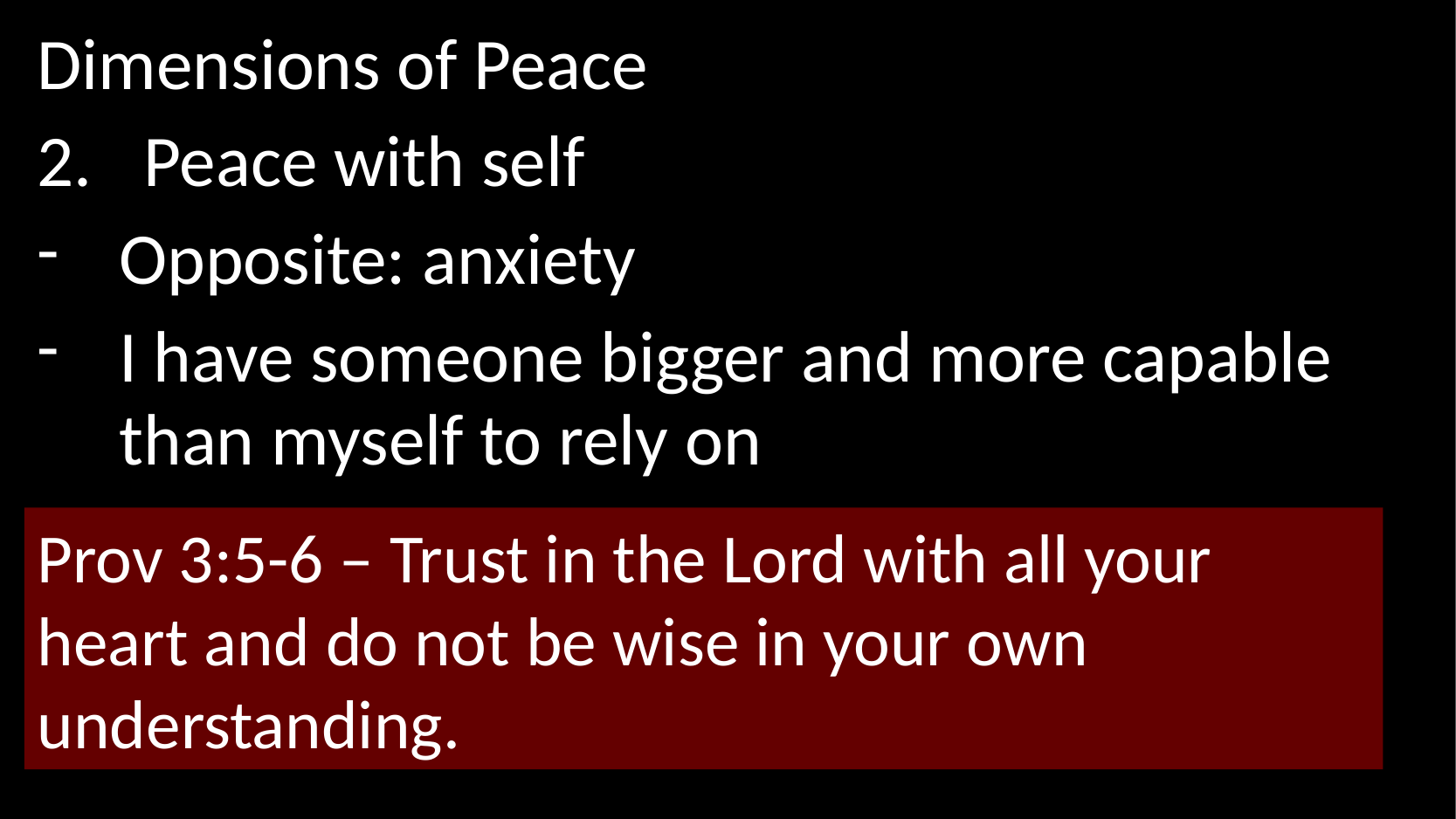

Dimensions of Peace
Peace with self
Opposite: anxiety
I have someone bigger and more capable than myself to rely on
Prov 3:5-6 – Trust in the Lord with all your heart and do not be wise in your own understanding.